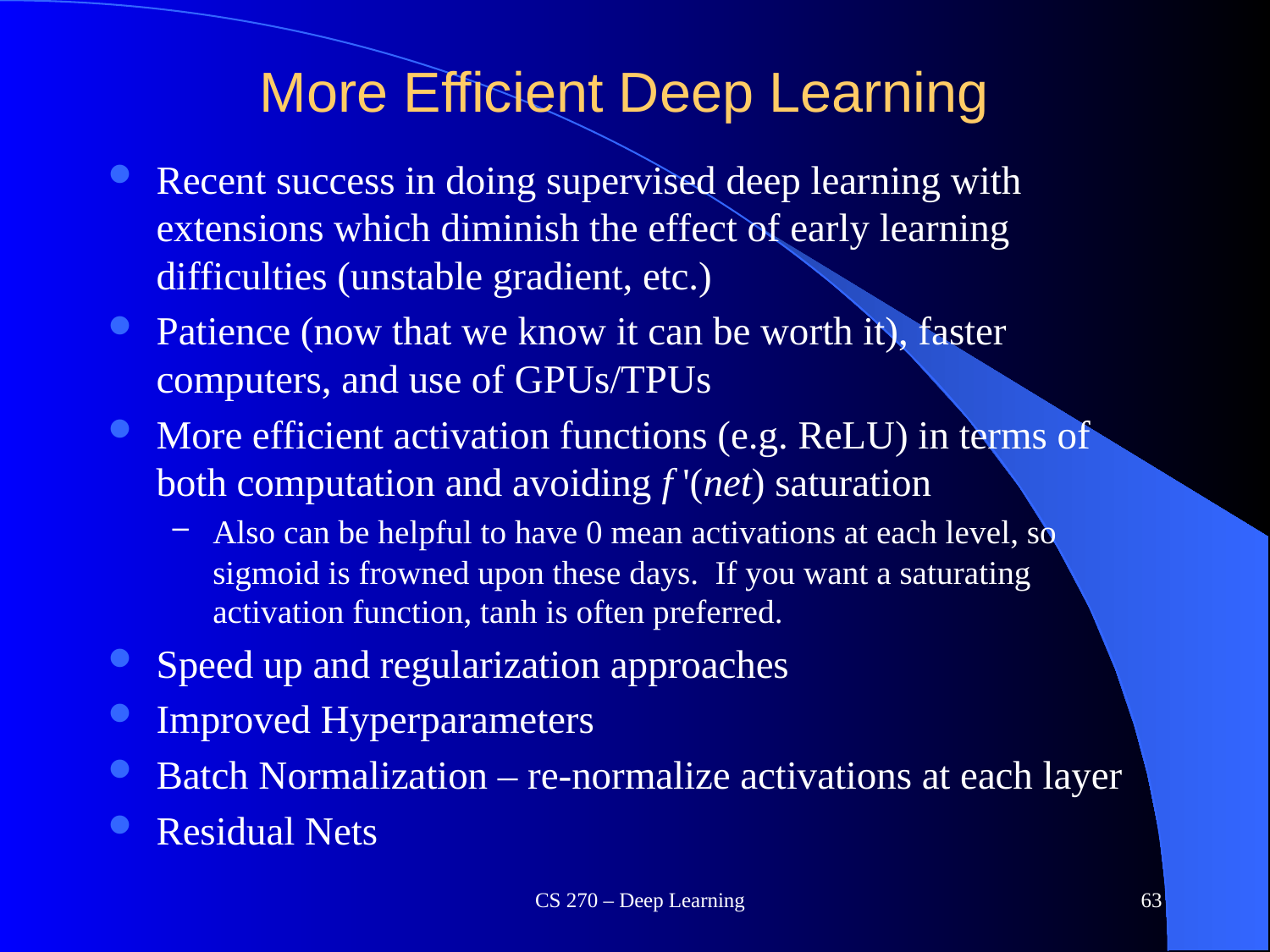

# More Efficient Deep Learning
Recent success in doing supervised deep learning with extensions which diminish the effect of early learning difficulties (unstable gradient, etc.)
Patience (now that we know it can be worth it), faster computers, and use of GPUs/TPUs
More efficient activation functions (e.g. ReLU) in terms of both computation and avoiding f '(net) saturation
Also can be helpful to have 0 mean activations at each level, so sigmoid is frowned upon these days.  If you want a saturating activation function, tanh is often preferred.
Speed up and regularization approaches
Improved Hyperparameters
Batch Normalization – re-normalize activations at each layer
Residual Nets
CS 270 – Deep Learning
63